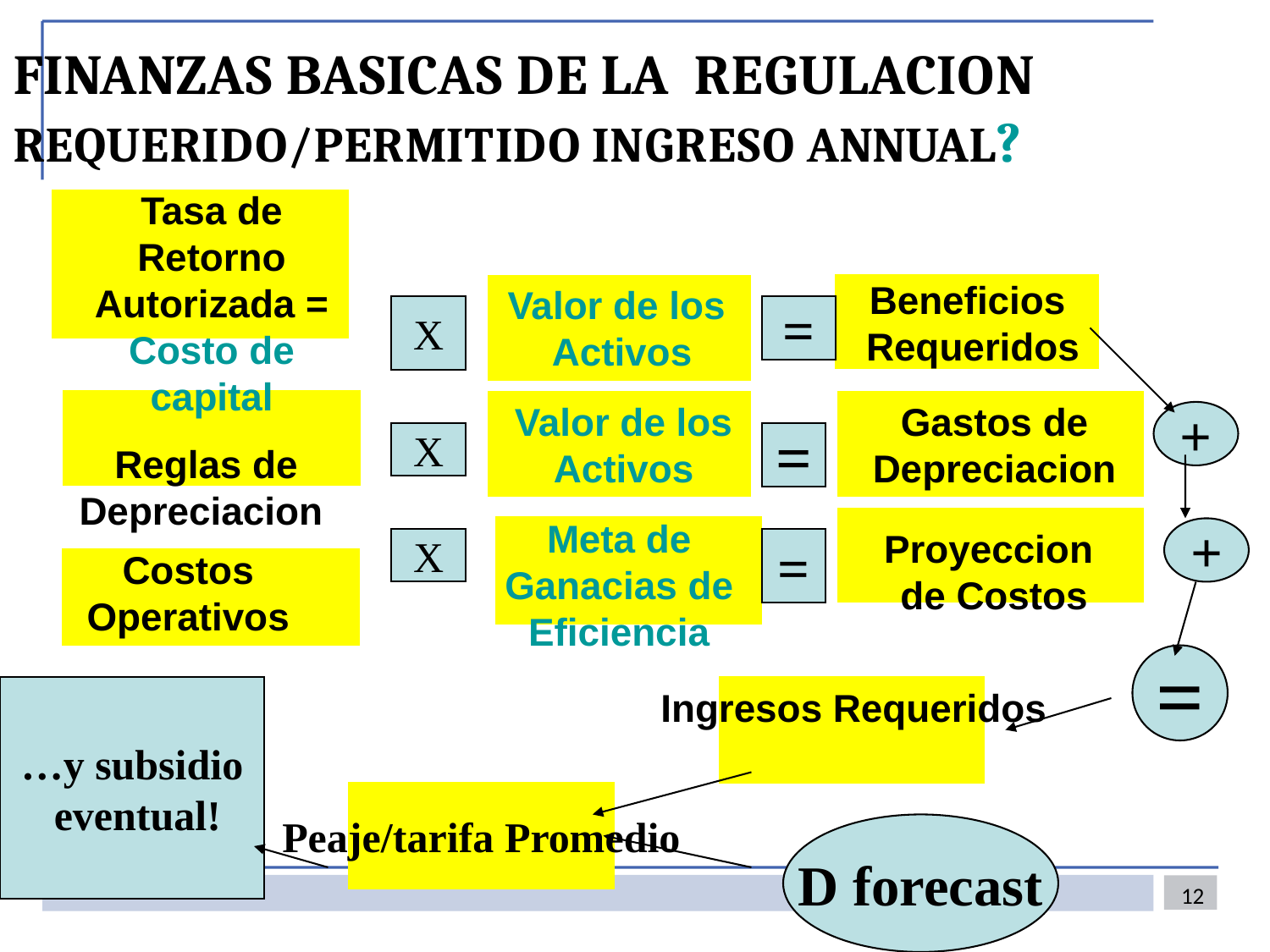

# FINANZAS BASICAS DE LA  REGULACION REQUERIDO/PERMITIDO INGRESO ANNUAL?
Tasa de Retorno Autorizada = Costo de capital

Beneficios
Requeridos
Valor de los
Activos

X
=

Gastos de Depreciacion

Valor de los Activos

+
×
X
=
Reglas de Depreciacion

Meta de Ganacias de Eficiencia

Proyeccion
de Costos
+
X
=
×
Costos
Operativos

=
…y subsidio
 eventual!
Ingresos Requeridos

Peaje/tarifa Promedio
D forecast

12